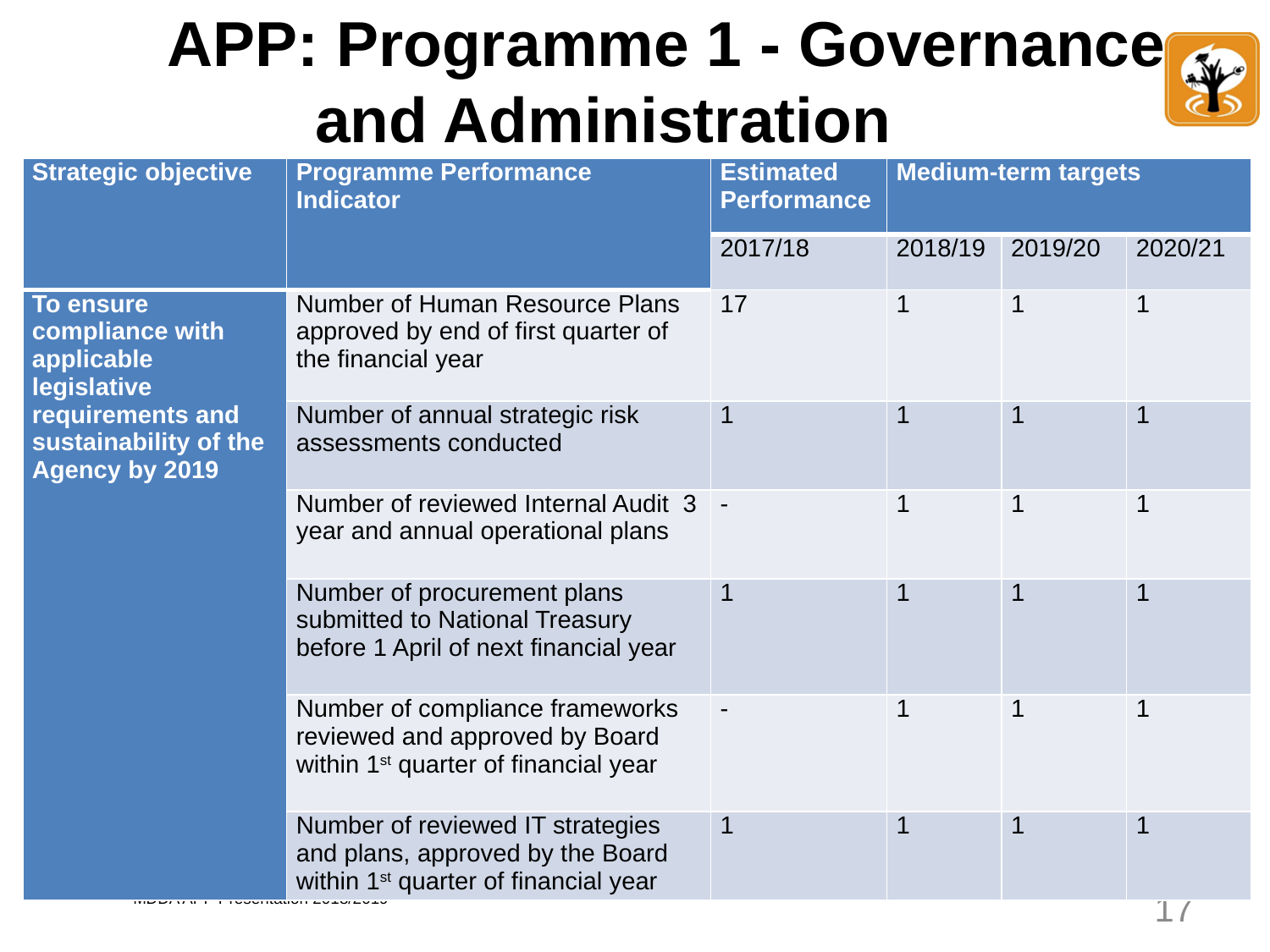

# APP: Programme 1 - Governance and Administration
| Strategic objective | Programme Performance Indicator | Estimated Performance | Medium-term targets |  |  |
| --- | --- | --- | --- | --- | --- |
|  |  | 2017/18 | 2018/19 | 2019/20 | 2020/21 |
| To ensure compliance with applicable legislative requirements and sustainability of the Agency by 2019 | Number of Human Resource Plans approved by end of first quarter of the financial year | 17 | 1 | 1 | 1 |
|  | Number of annual strategic risk assessments conducted | 1 | 1 | 1 | 1 |
|  | Number of reviewed Internal Audit 3 year and annual operational plans | - | 1 | 1 | 1 |
|  | Number of procurement plans submitted to National Treasury before 1 April of next financial year | 1 | 1 | 1 | 1 |
|  | Number of compliance frameworks reviewed and approved by Board within 1st quarter of financial year | - | 1 | 1 | 1 |
|  | Number of reviewed IT strategies and plans, approved by the Board within 1st quarter of financial year | 1 | 1 | 1 | 1 |
17